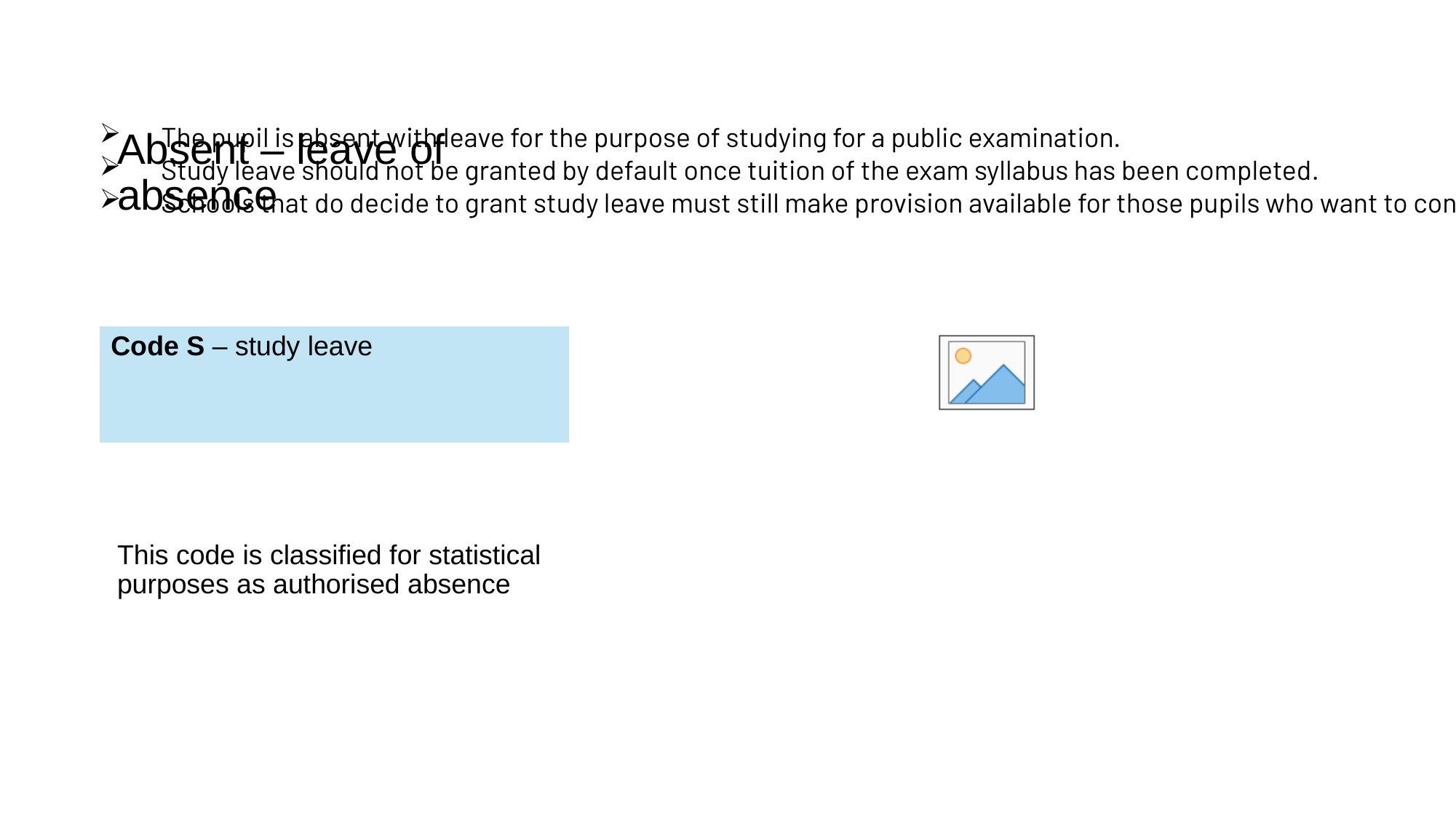

The pupil is absent with leave for the purpose of studying for a public examination.
Study leave should not be granted by default once tuition of the exam syllabus has been completed.
Schools that do decide to grant study leave must still make provision available for those pupils who want to continue to come into school to revise.

# Absent – leave of absence
Code S – study leave
This code is classified for statistical purposes as authorised absence